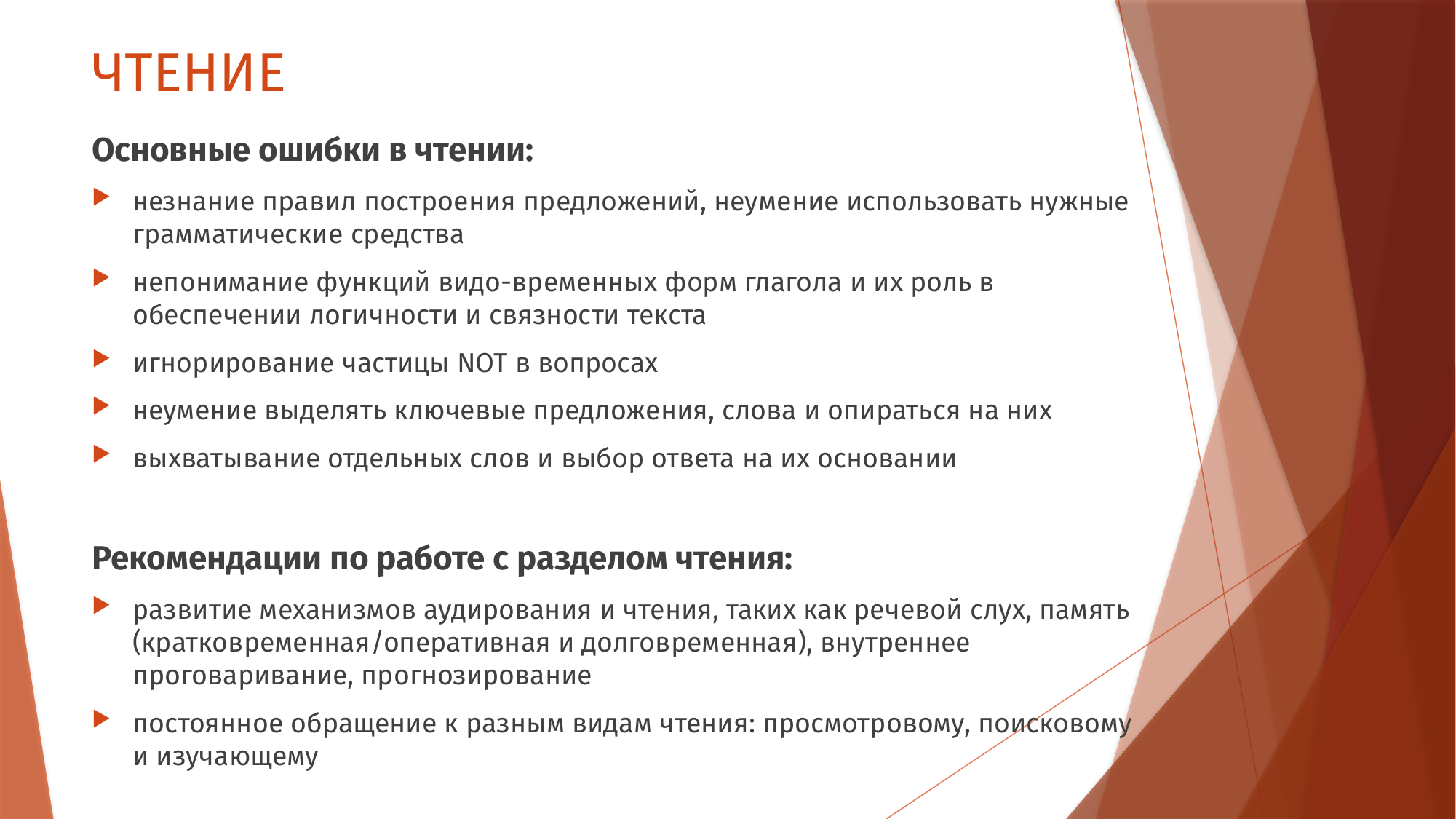

# ЧТЕНИЕ
Основные ошибки в чтении:
незнание правил построения предложений, неумение использовать нужные грамматические средства
непонимание функций видо-временных форм глагола и их роль в обеспечении логичности и связности текста
игнорирование частицы NOT в вопросах
неумение выделять ключевые предложения, слова и опираться на них
выхватывание отдельных слов и выбор ответа на их основании

Рекомендации по работе с разделом чтения:
развитие механизмов аудирования и чтения, таких как речевой слух, память (кратковременная/оперативная и долговременная), внутреннее проговаривание, прогнозирование
постоянное обращение к разным видам чтения: просмотровому, поисковому и изучающему